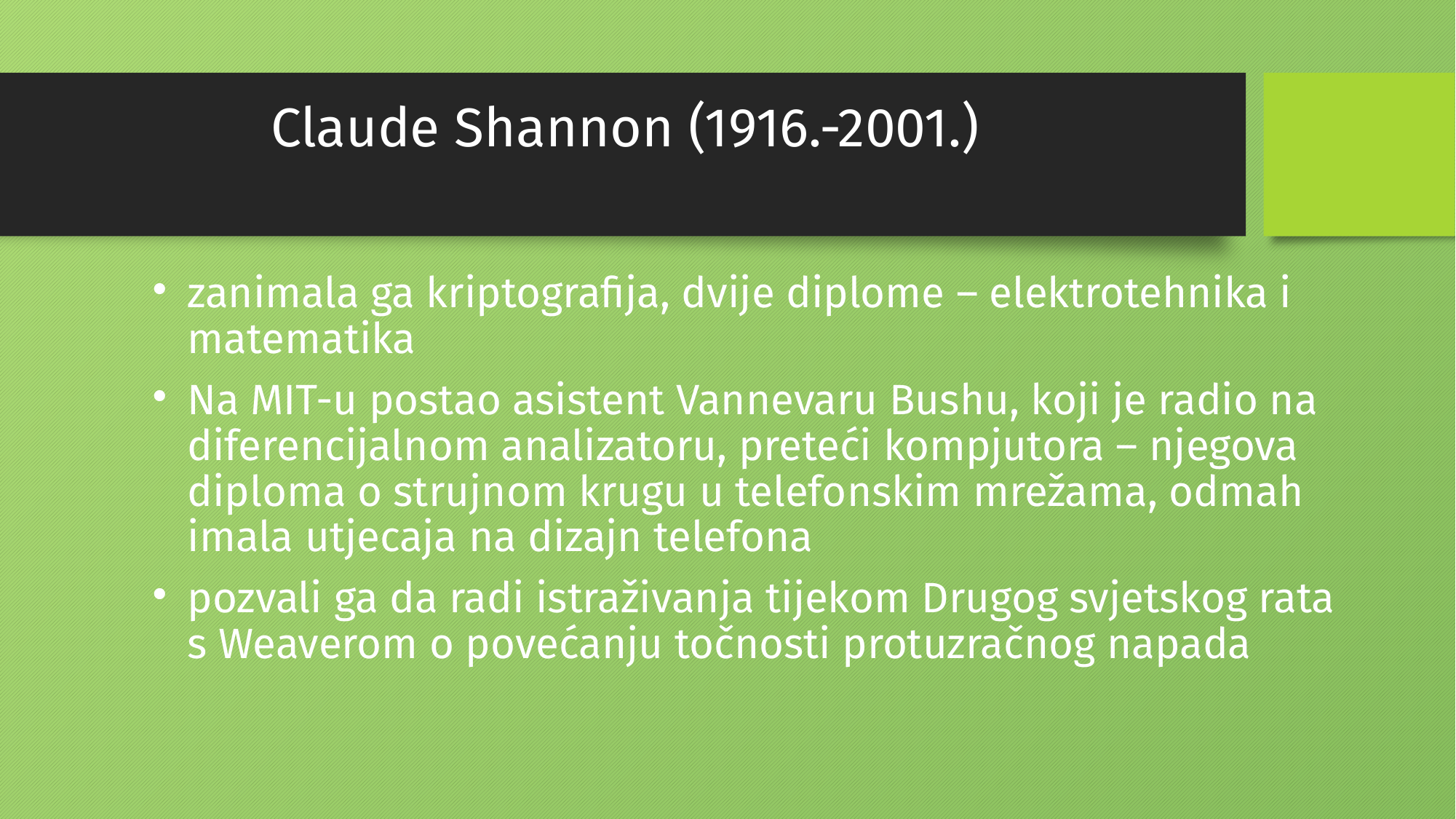

# Claude Shannon (1916.-2001.)
zanimala ga kriptografija, dvije diplome – elektrotehnika i matematika
Na MIT-u postao asistent Vannevaru Bushu, koji je radio na diferencijalnom analizatoru, preteći kompjutora – njegova diploma o strujnom krugu u telefonskim mrežama, odmah imala utjecaja na dizajn telefona
pozvali ga da radi istraživanja tijekom Drugog svjetskog rata s Weaverom o povećanju točnosti protuzračnog napada